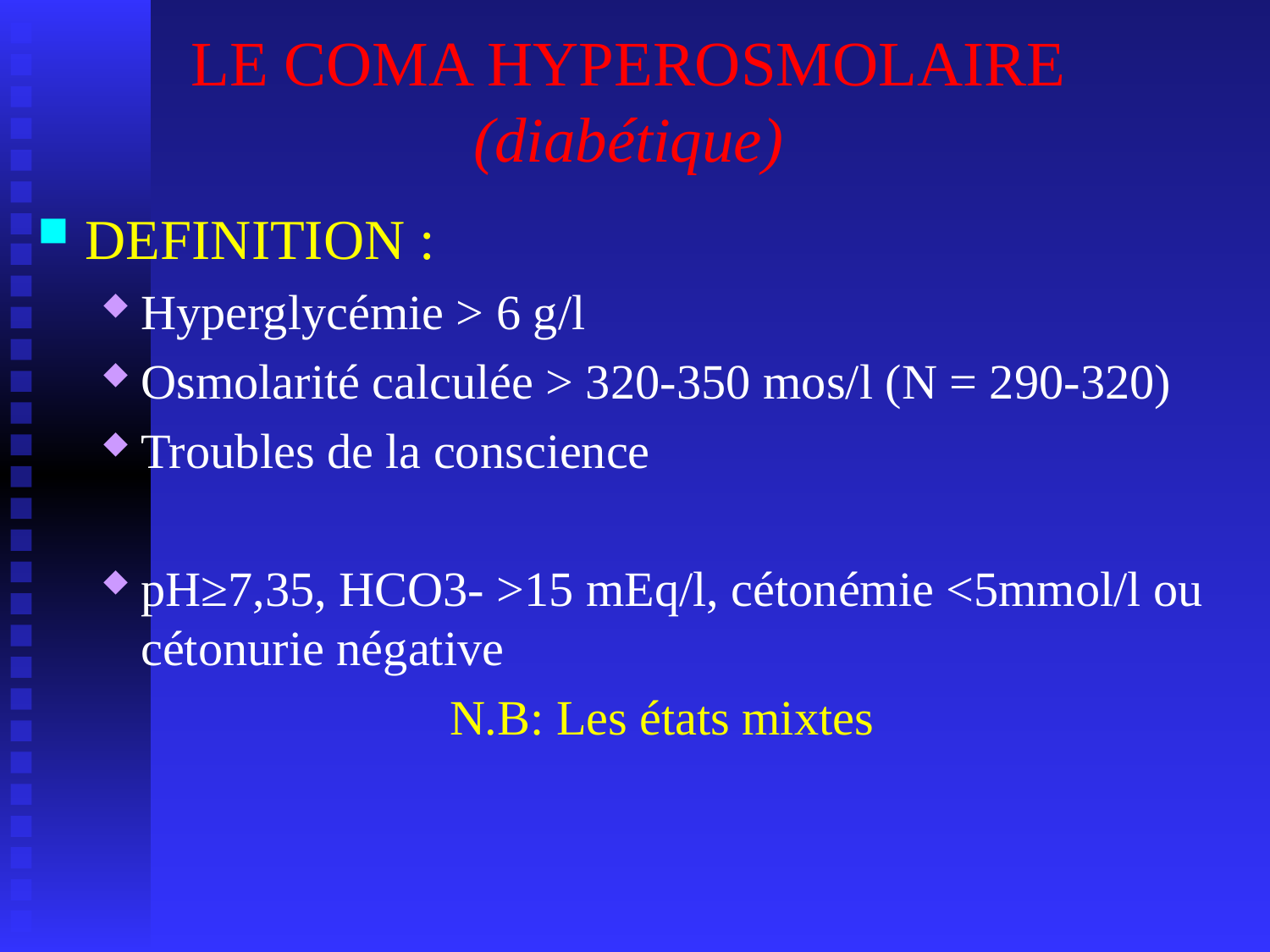

# LE COMA HYPEROSMOLAIRE (diabétique)

DEFINITION :
Hyperglycémie > 6 g/l
Osmolarité calculée > 320-350 mos/l (N = 290-320)
Troubles de la conscience

pH≥7,35, HCO3- >15 mEq/l, cétonémie <5mmol/l ou cétonurie négative
N.B: Les états mixtes